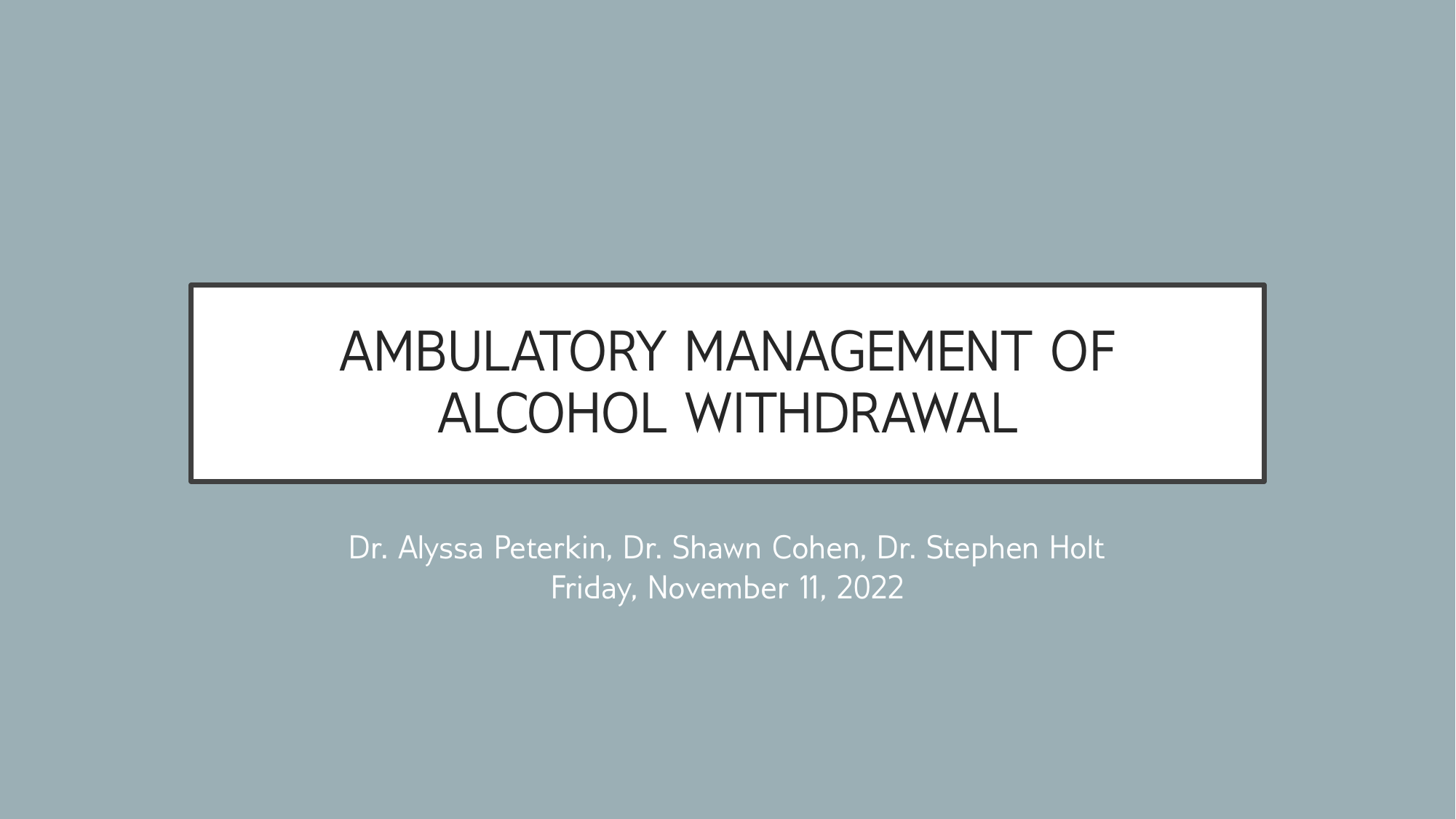

# AMBULATORY MANAGEMENT OF ALCOHOL WITHDRAWAL
Dr. Alyssa Peterkin, Dr. Shawn Cohen, Dr. Stephen Holt
Friday, November 11, 2022